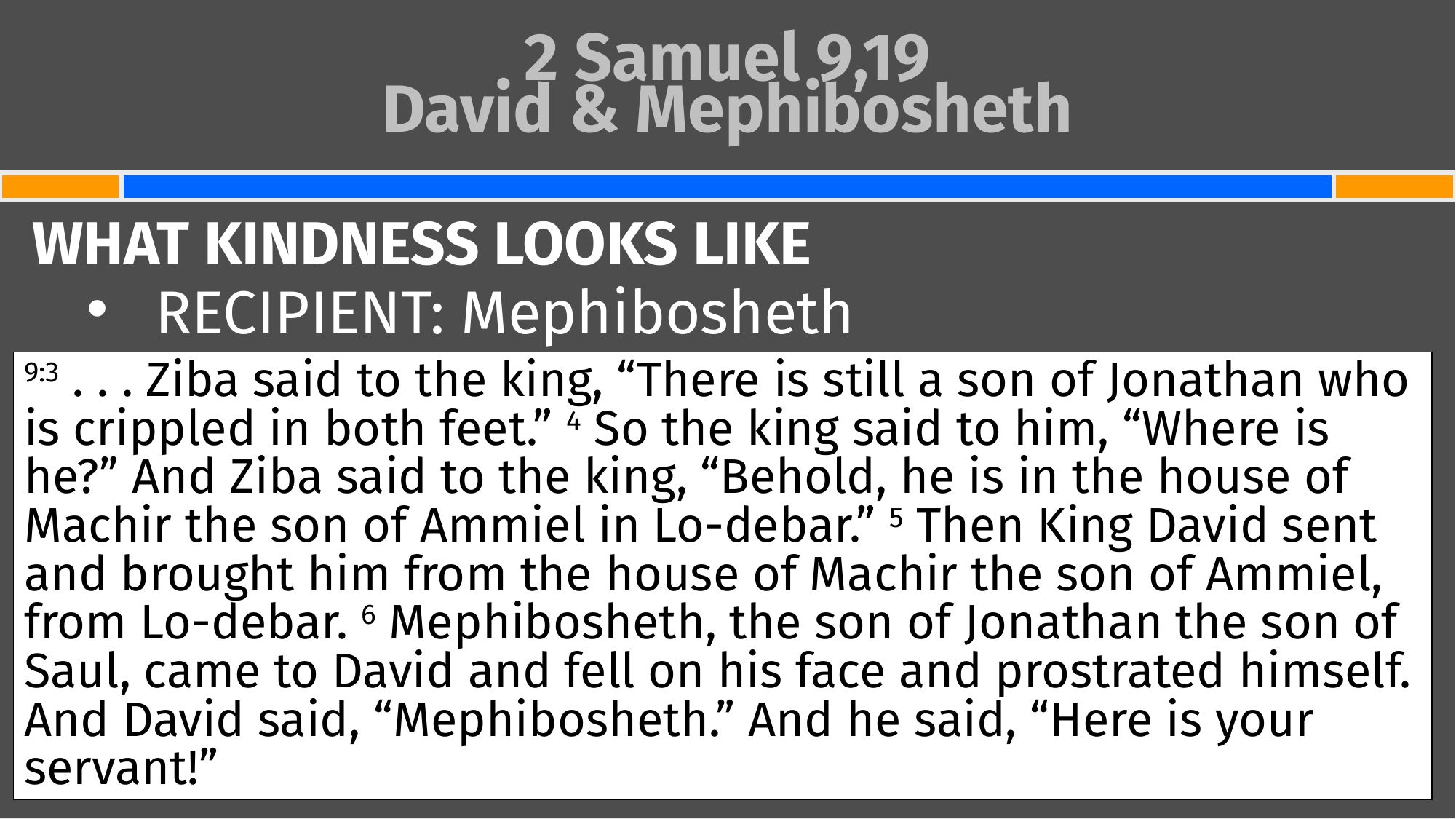

# 2 Samuel 9,19 David & Mephibosheth

WHAT KINDNESS LOOKS LIKE
RECIPIENT: Mephibosheth
9:3 . . . Ziba said to the king, “There is still a son of Jonathan who is crippled in both feet.” 4 So the king said to him, “Where is he?” And Ziba said to the king, “Behold, he is in the house of Machir the son of Ammiel in Lo-debar.” 5 Then King David sent and brought him from the house of Machir the son of Ammiel, from Lo-debar. 6 Mephibosheth, the son of Jonathan the son of Saul, came to David and fell on his face and prostrated himself. And David said, “Mephibosheth.” And he said, “Here is your servant!”